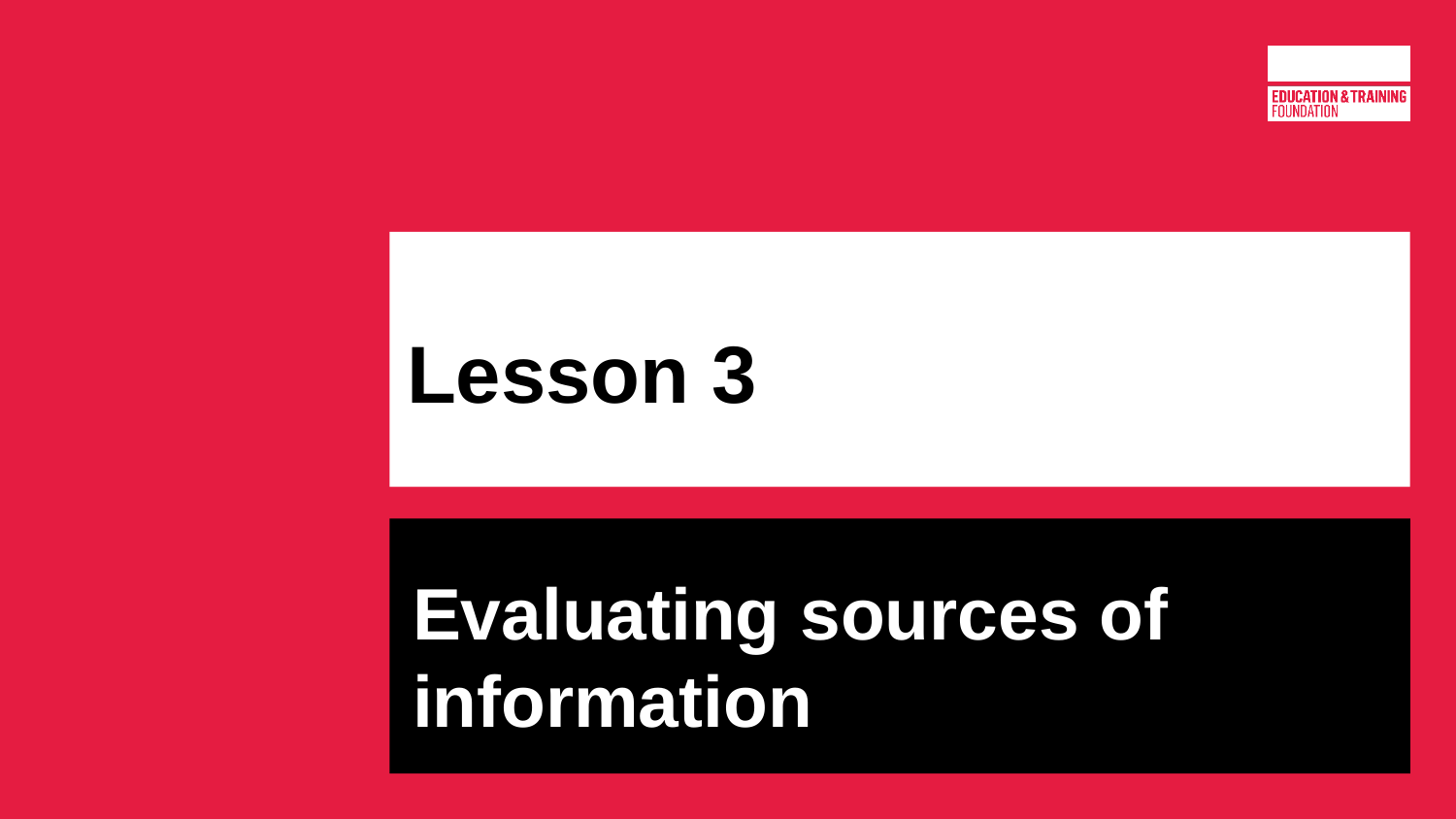

# Lesson 3
Evaluating sources of information